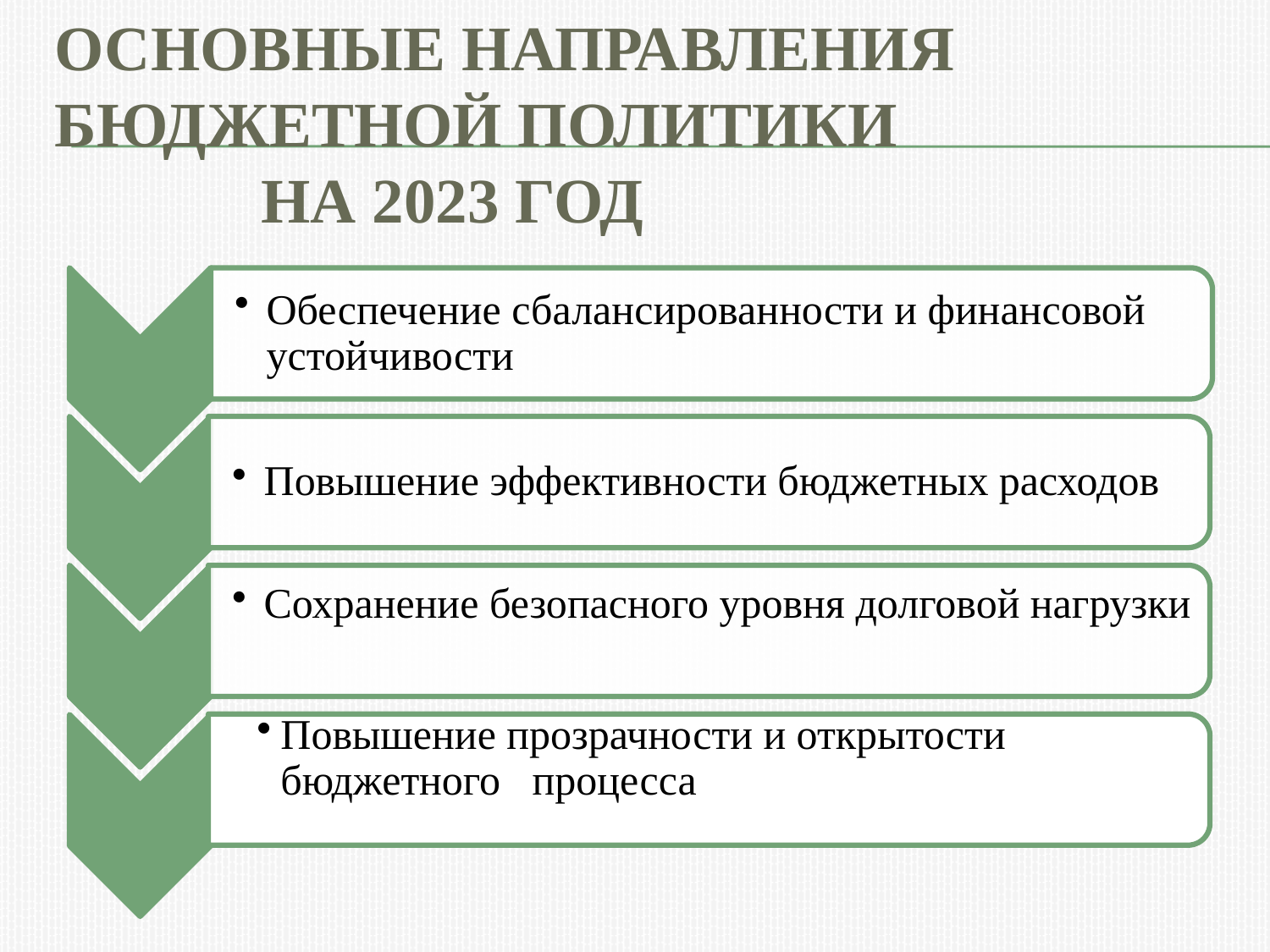

# Основные направления бюджетной политики на 2023 год

Обеспечение сбалансированности и финансовой устойчивости

Повышение эффективности бюджетных расходов

Сохранение безопасного уровня долговой нагрузки

Повышение прозрачности и открытости бюджетного   процесса